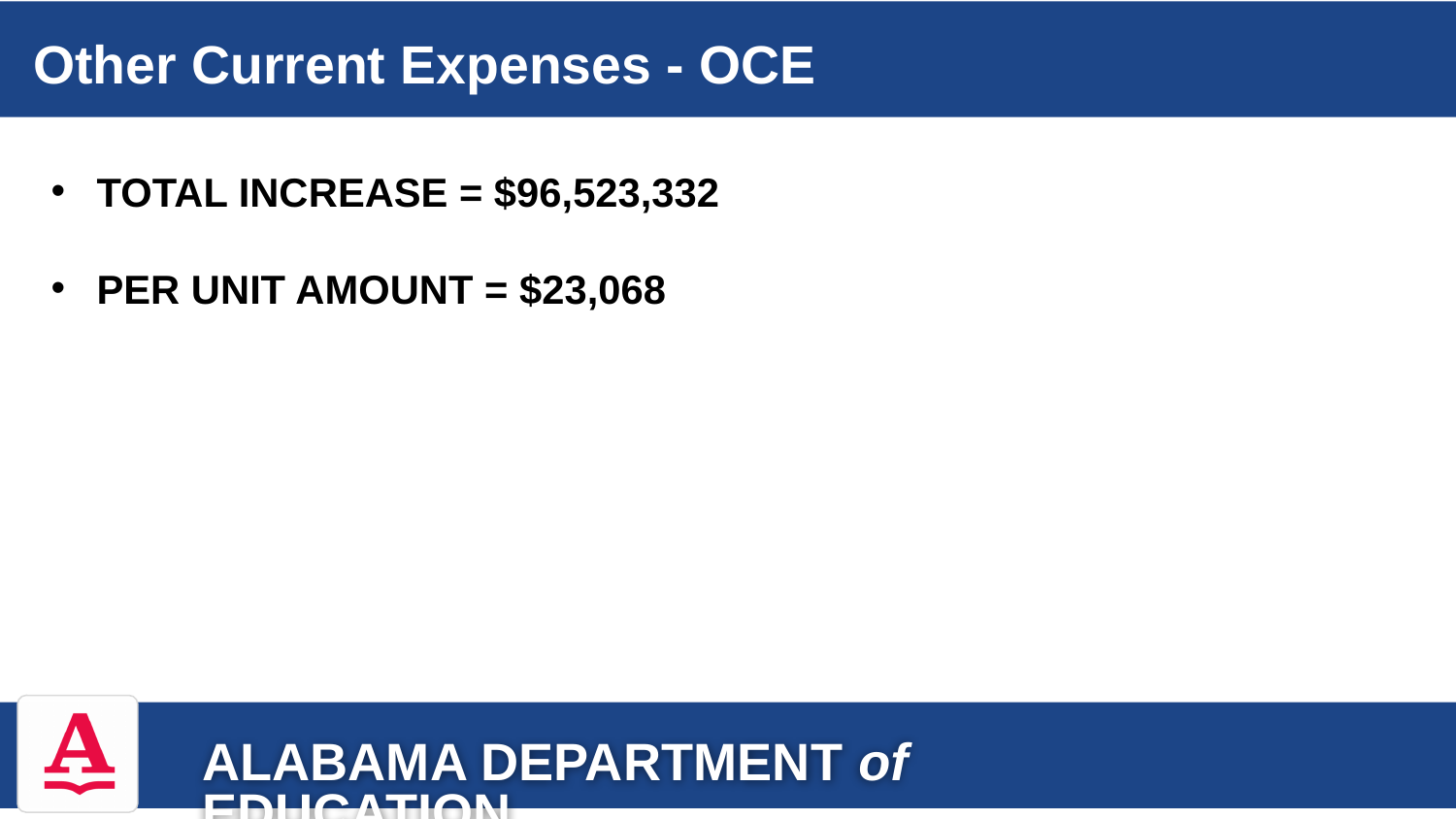

# Other Current Expenses - OCE

TOTAL INCREASE = $96,523,332

PER UNIT AMOUNT = $23,068